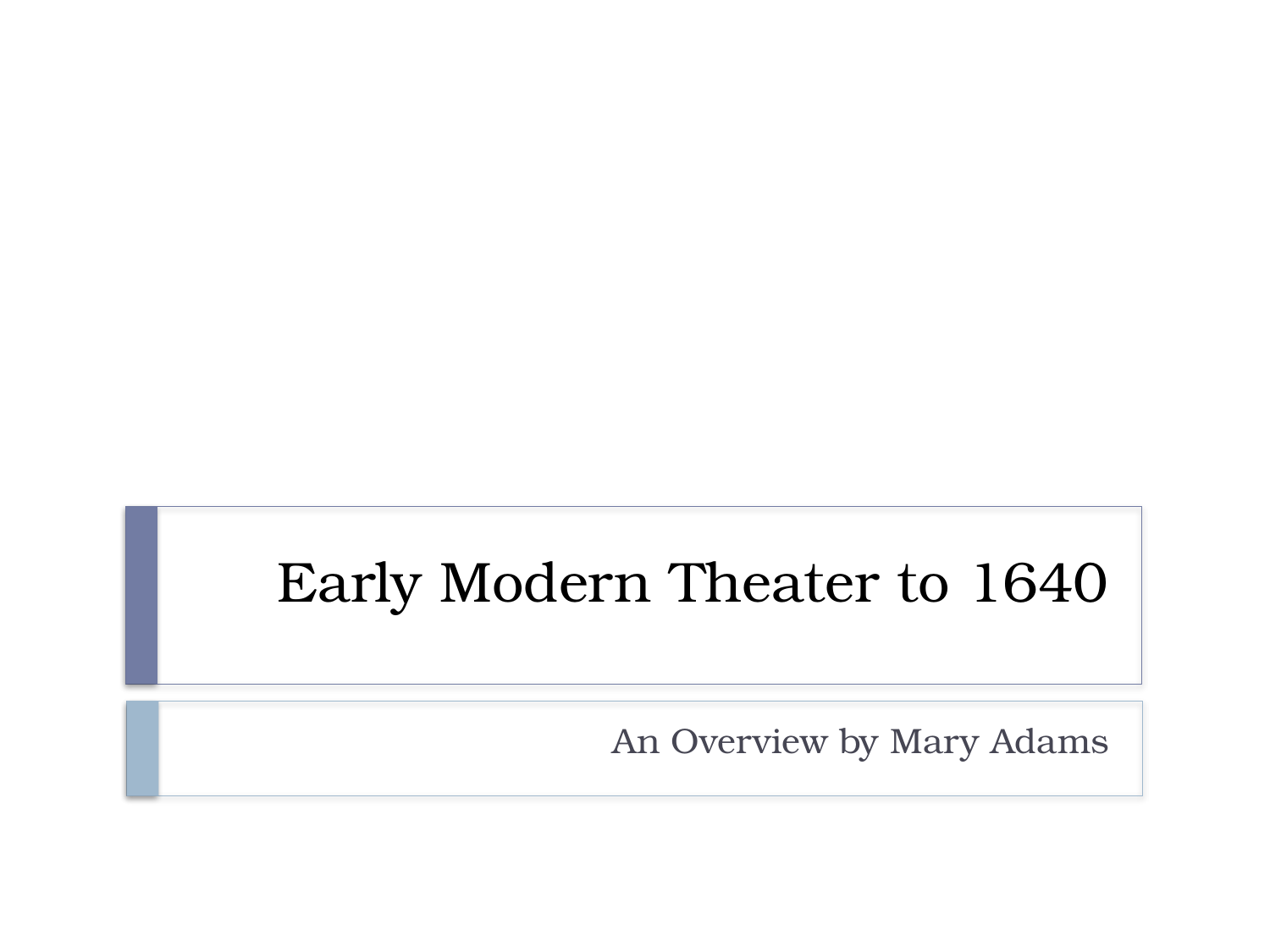

# Early Modern Theater to 1640
An Overview by Mary Adams